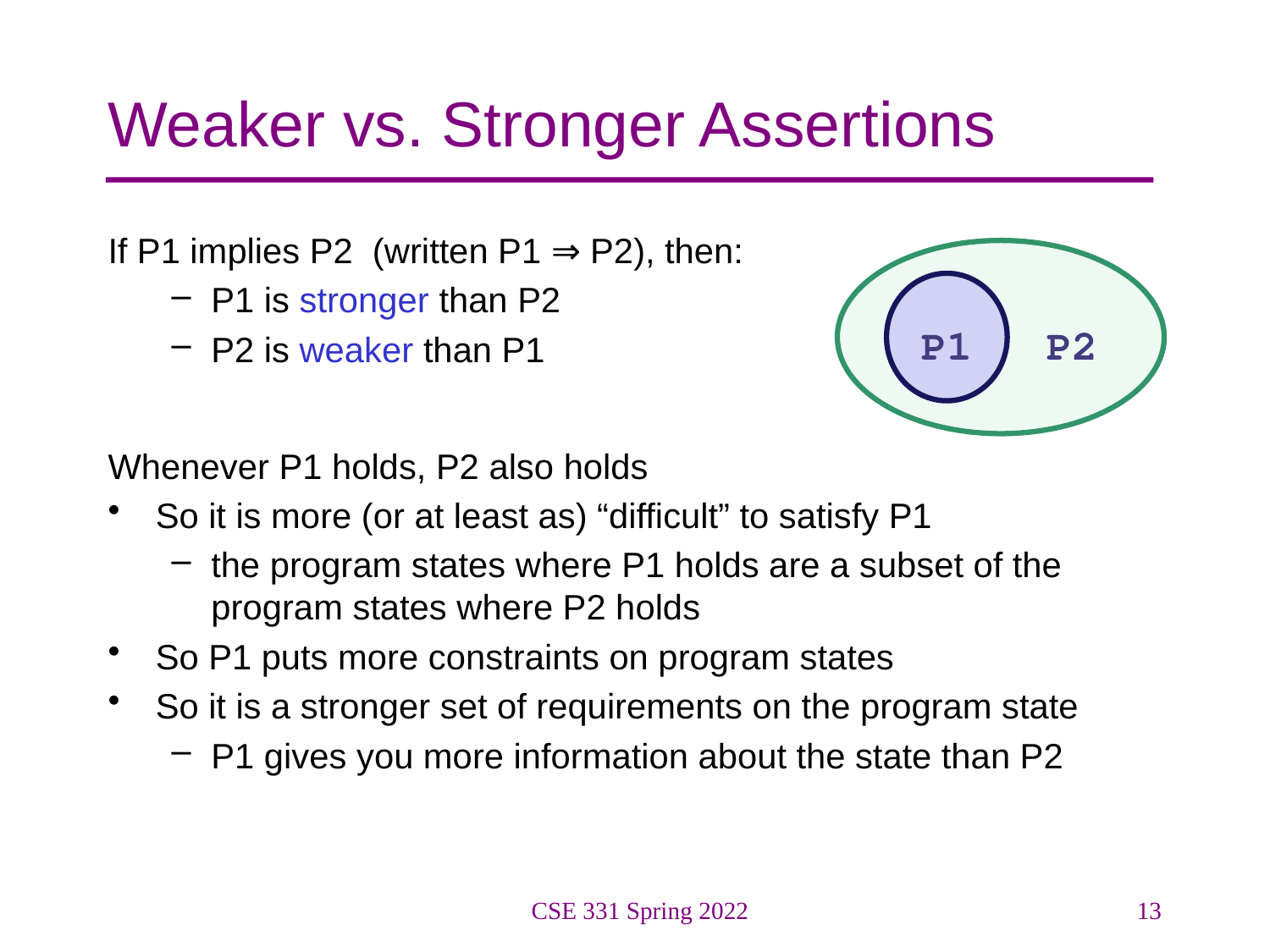

# Weaker vs. Stronger Assertions
If P1 implies P2  (written P1 ⇒ P2), then:
P1 is stronger than P2
P2 is weaker than P1

Whenever P1 holds, P2 also holds
So it is more (or at least as) “difficult” to satisfy P1
the program states where P1 holds are a subset of the program states where P2 holds
So P1 puts more constraints on program states
So it is a stronger set of requirements on the program state
P1 gives you more information about the state than P2

P1
P2
CSE 331 Spring 2022
13